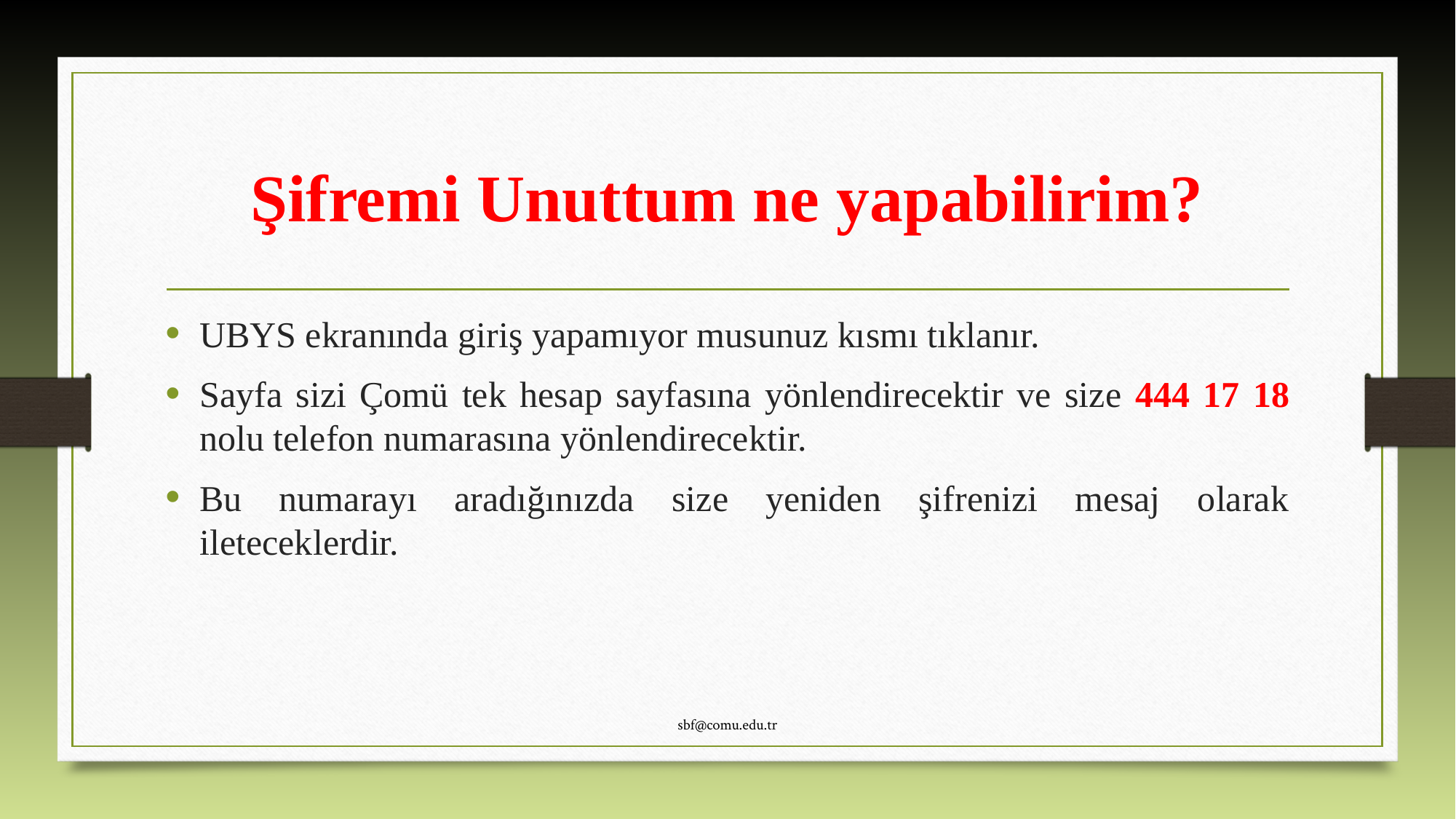

# Şifremi Unuttum ne yapabilirim?
UBYS ekranında giriş yapamıyor musunuz kısmı tıklanır.
Sayfa sizi Çomü tek hesap sayfasına yönlendirecektir ve size 444 17 18 nolu telefon numarasına yönlendirecektir.
Bu numarayı aradığınızda size yeniden şifrenizi mesaj olarak ileteceklerdir.
sbf@comu.edu.tr